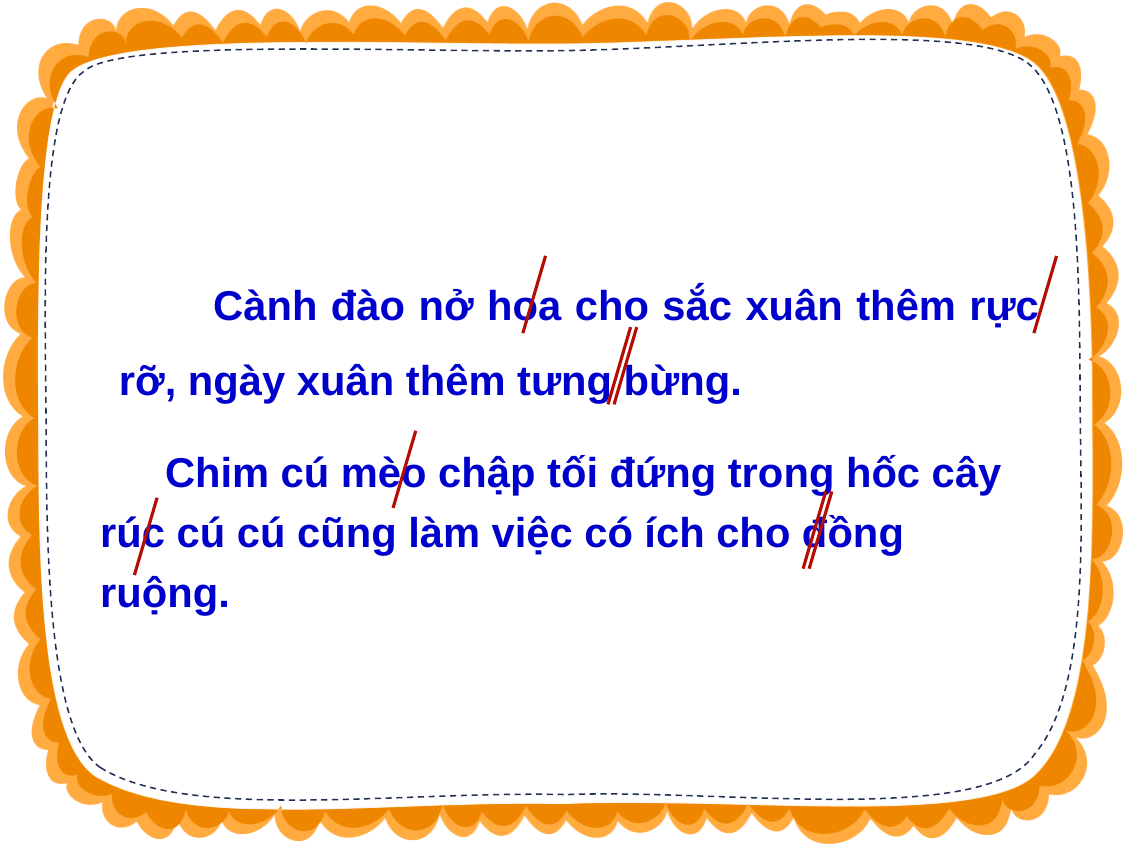

Cành đào nở hoa cho sắc xuân thêm rực rỡ, ngày xuân thêm tưng bừng.
Chim cú mèo chập tối đứng trong hốc cây rúc cú cú cũng làm việc có ích cho đồng ruộng.